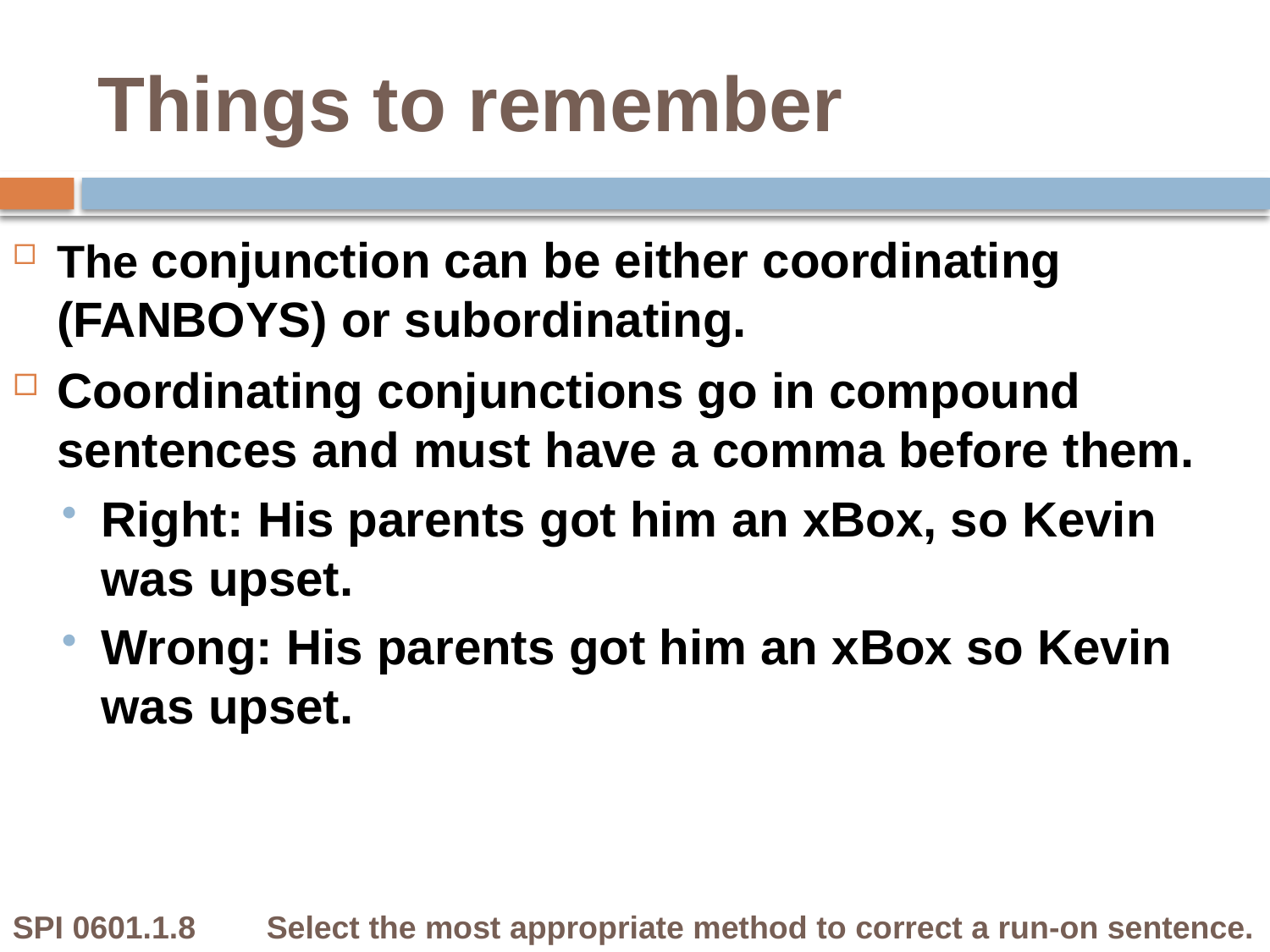

# Things to remember
The conjunction can be either coordinating (FANBOYS) or subordinating.
Coordinating conjunctions go in compound sentences and must have a comma before them.
Right: His parents got him an xBox, so Kevin was upset.
Wrong: His parents got him an xBox so Kevin was upset.

SPI 0601.1.8	Select the most appropriate method to correct a run-on sentence.